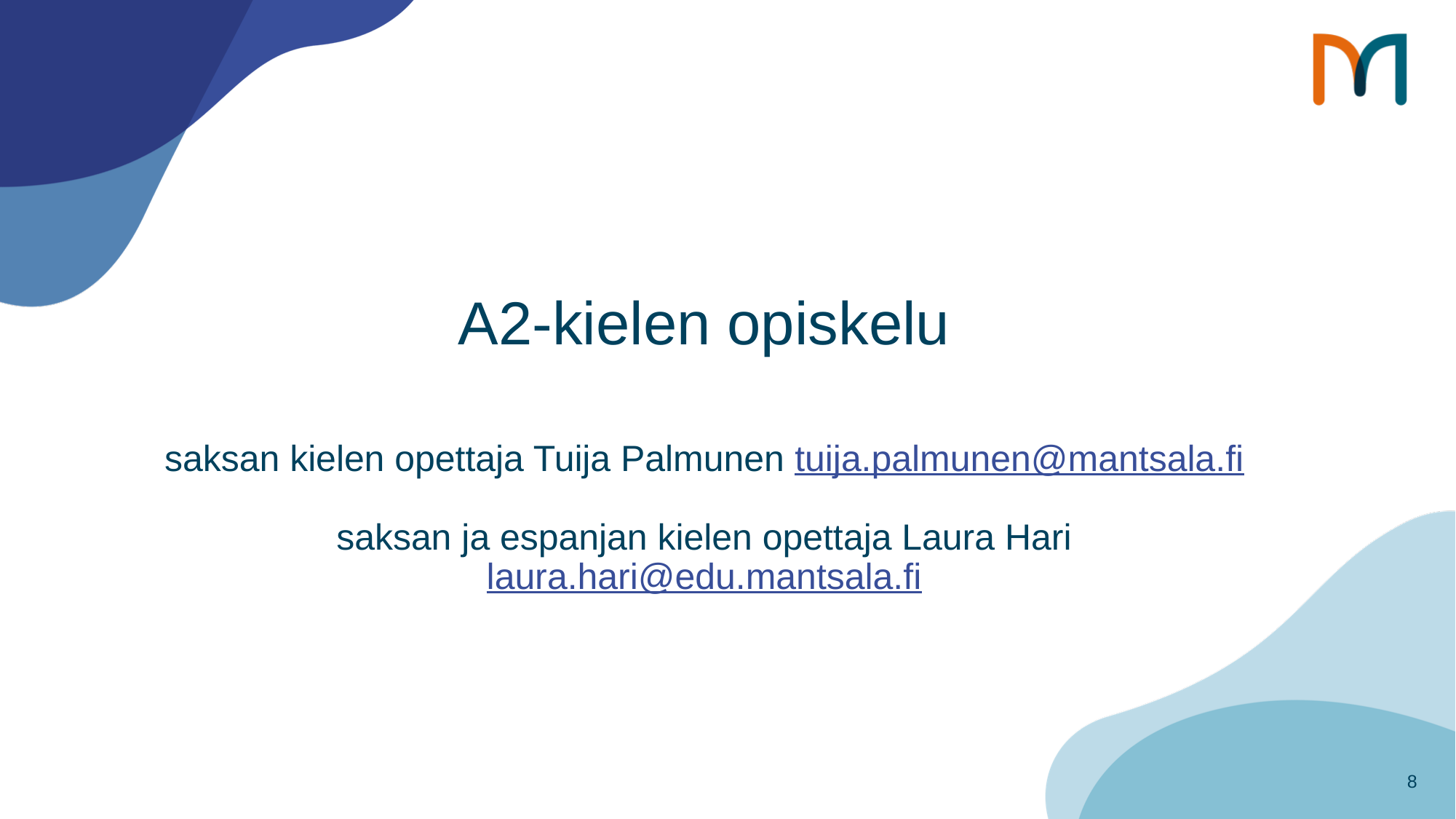

# A2-kielen opiskelu saksan kielen opettaja Tuija Palmunen tuija.palmunen@mantsala.fi saksan ja espanjan kielen opettaja Laura Hari laura.hari@edu.mantsala.fi

8